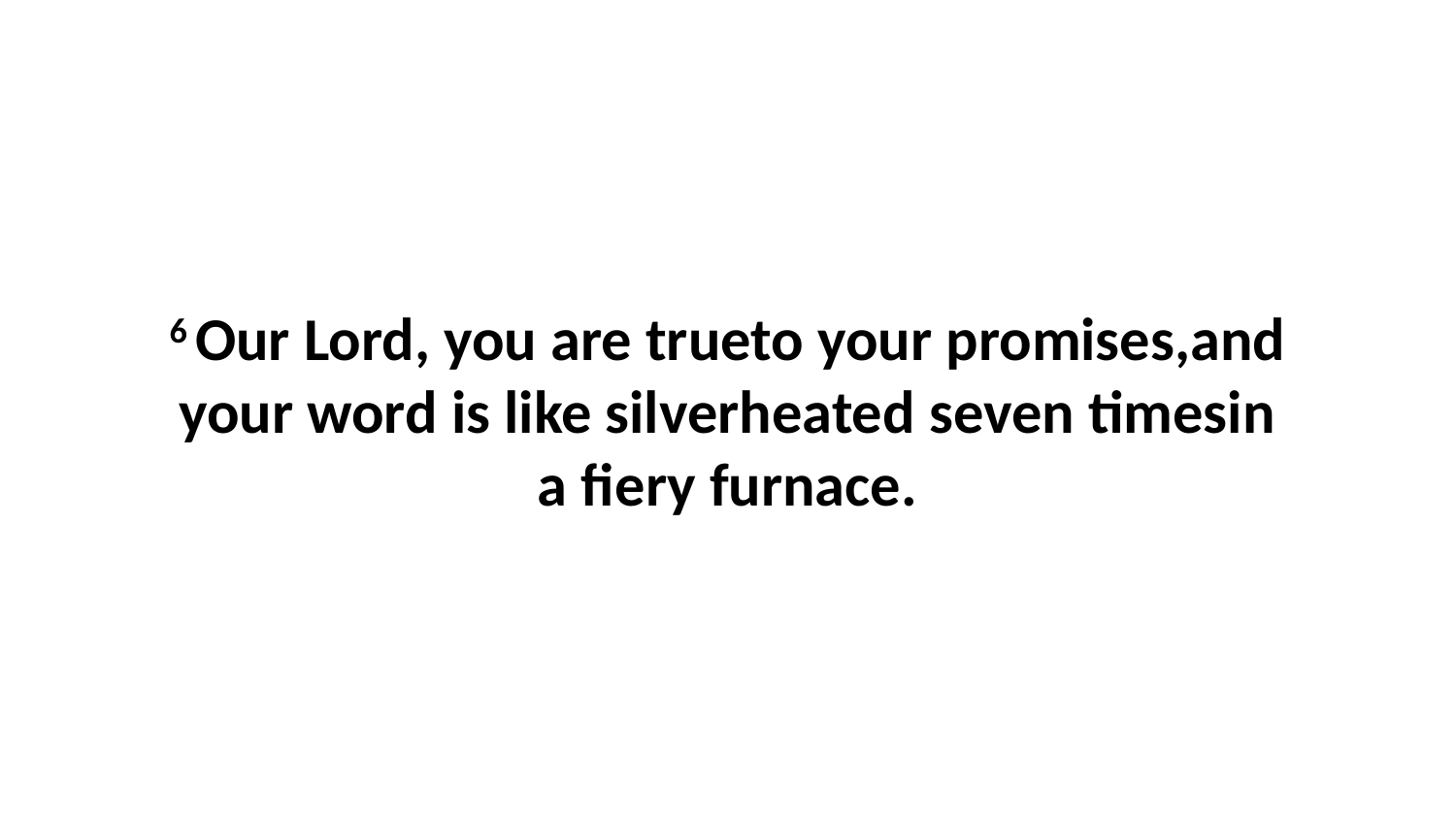

6 Our Lord, you are trueto your promises,and your word is like silverheated seven timesin a fiery furnace.